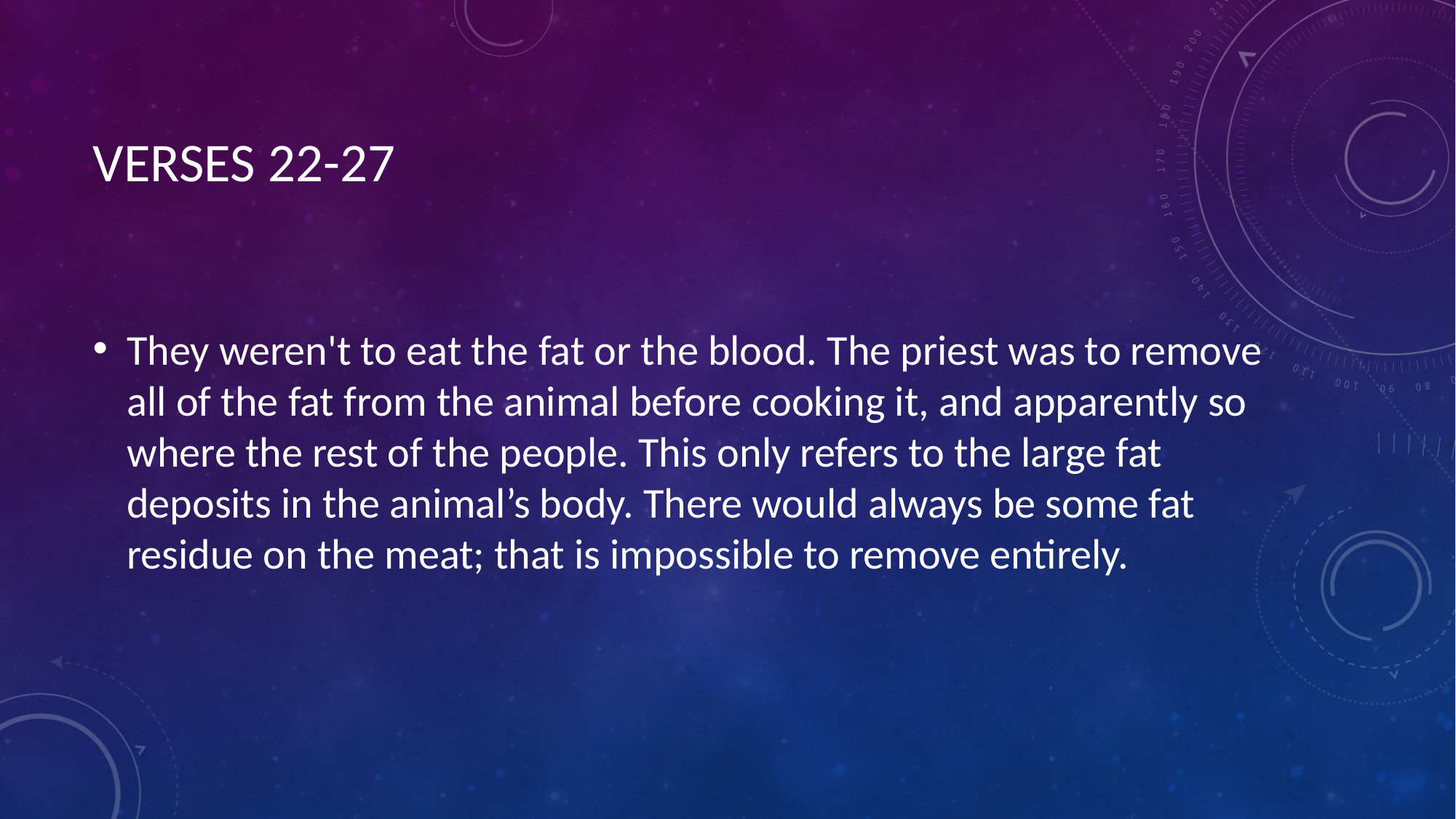

# Verses 22-27
They weren't to eat the fat or the blood. The priest was to remove all of the fat from the animal before cooking it, and apparently so where the rest of the people. This only refers to the large fat deposits in the animal’s body. There would always be some fat residue on the meat; that is impossible to remove entirely.